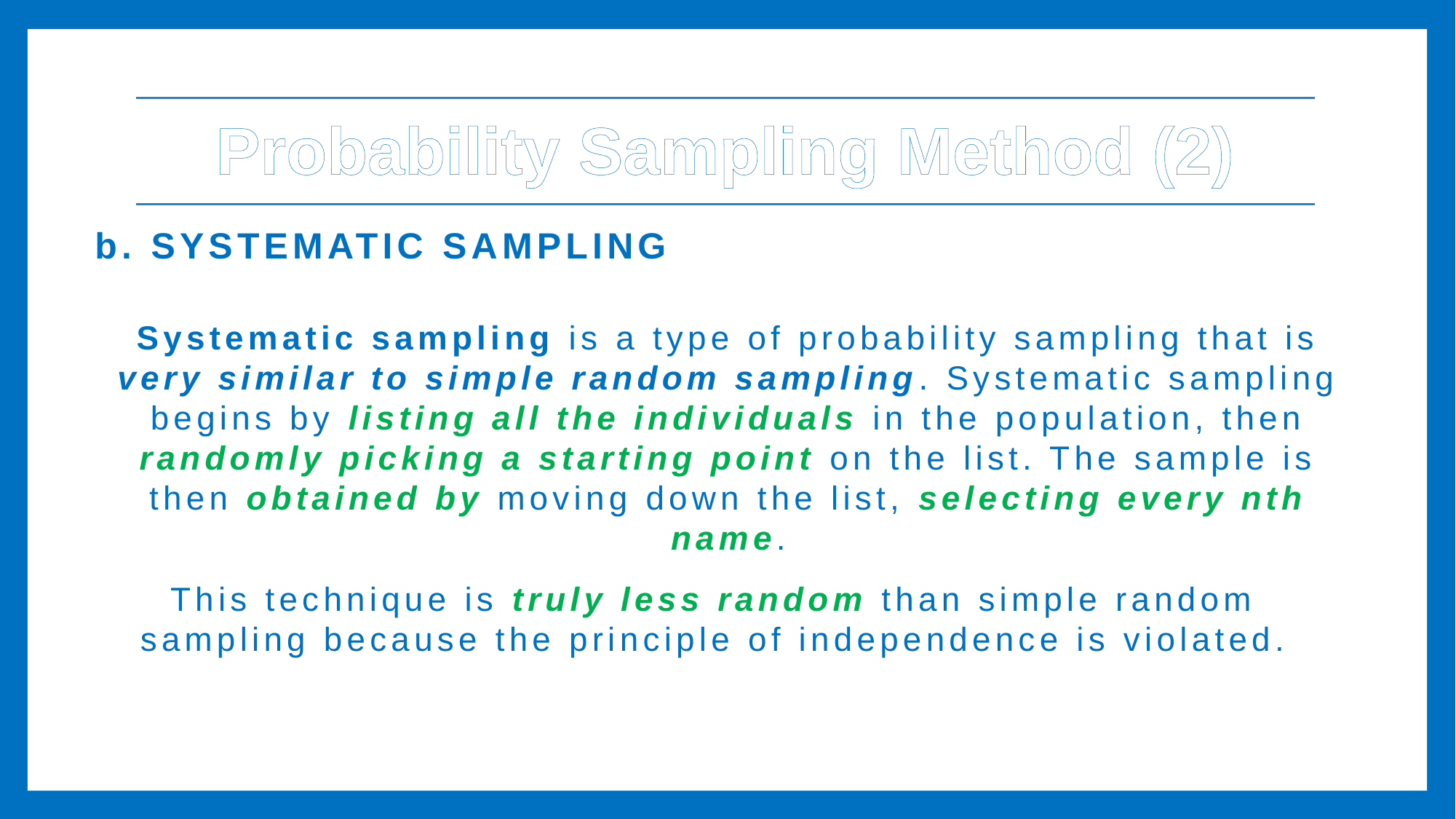

Probability Sampling Method (2)
b. SYSTEMATIC SAMPLING
Systematic sampling is a type of probability sampling that is very similar to simple random sampling. Systematic sampling begins by listing all the individuals in the population, then randomly picking a starting point on the list. The sample is then obtained by moving down the list, selecting every nth name.
This technique is truly less random than simple random sampling because the principle of independence is violated.